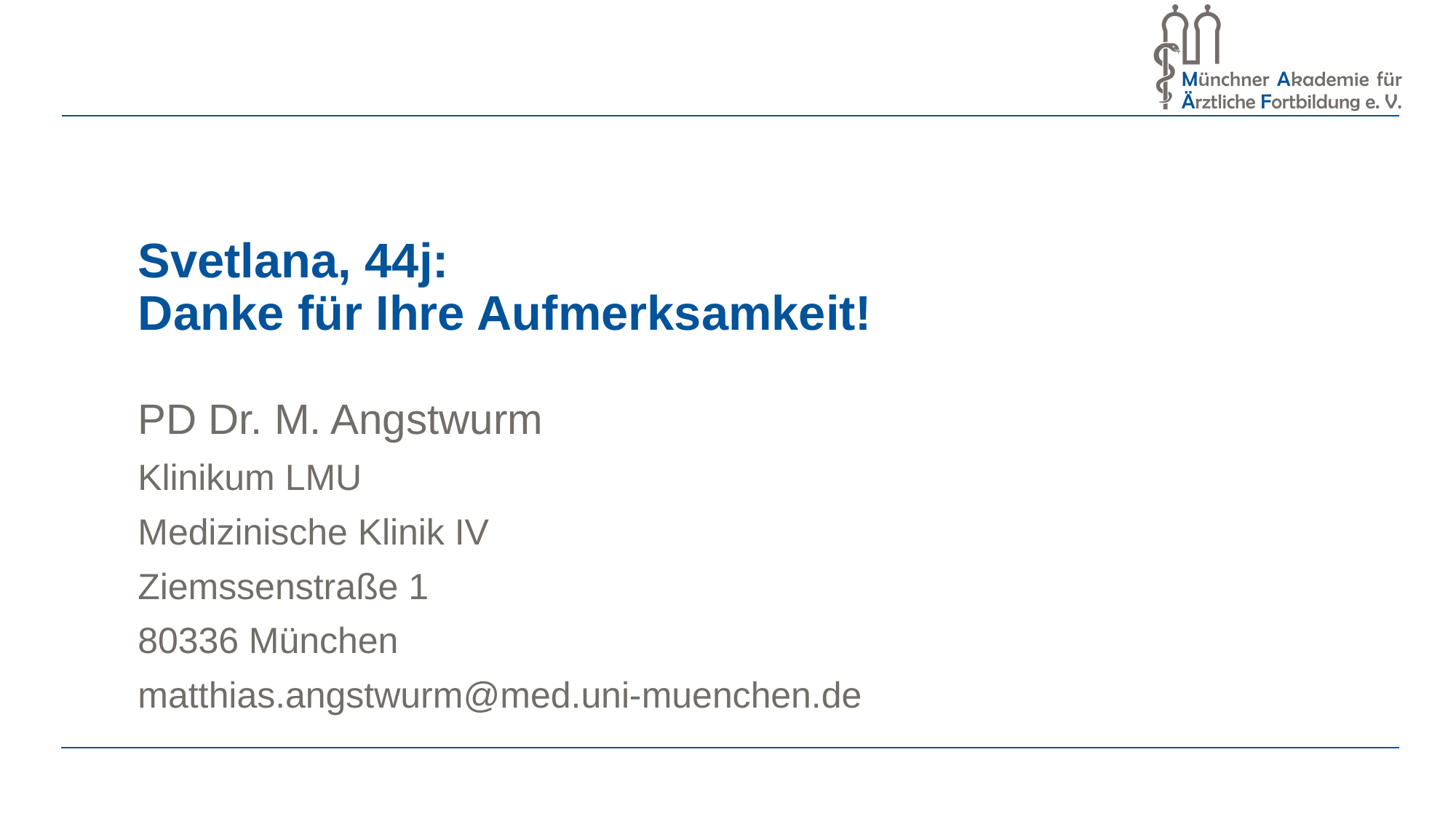

# Svetlana, 44j: Danke für Ihre Aufmerksamkeit!
PD Dr. M. Angstwurm
Klinikum LMU
Medizinische Klinik IV
Ziemssenstraße 1
80336 München
matthias.angstwurm@med.uni-muenchen.de